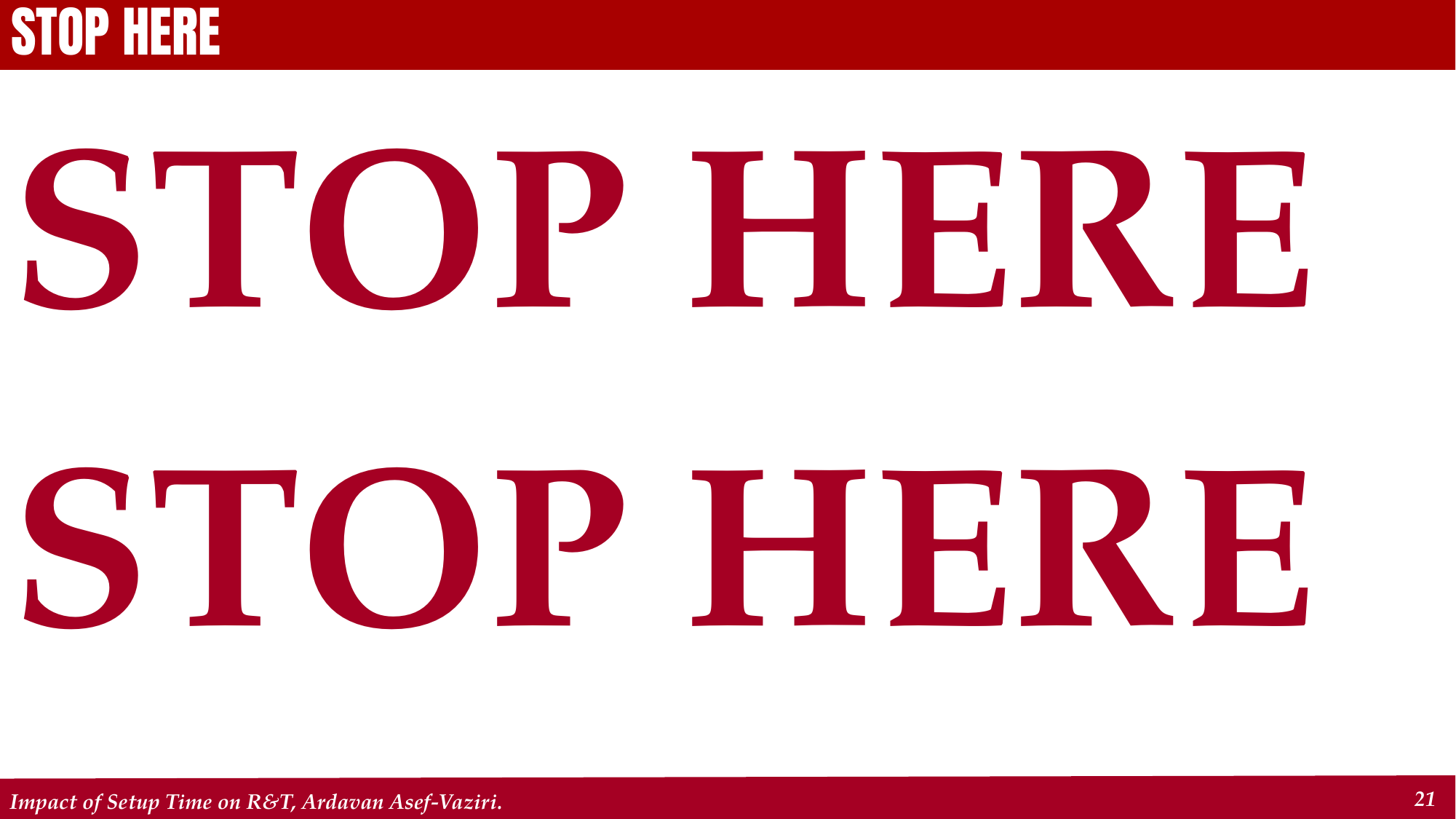

# STOP HERE
STOP HERE
STOP HERE